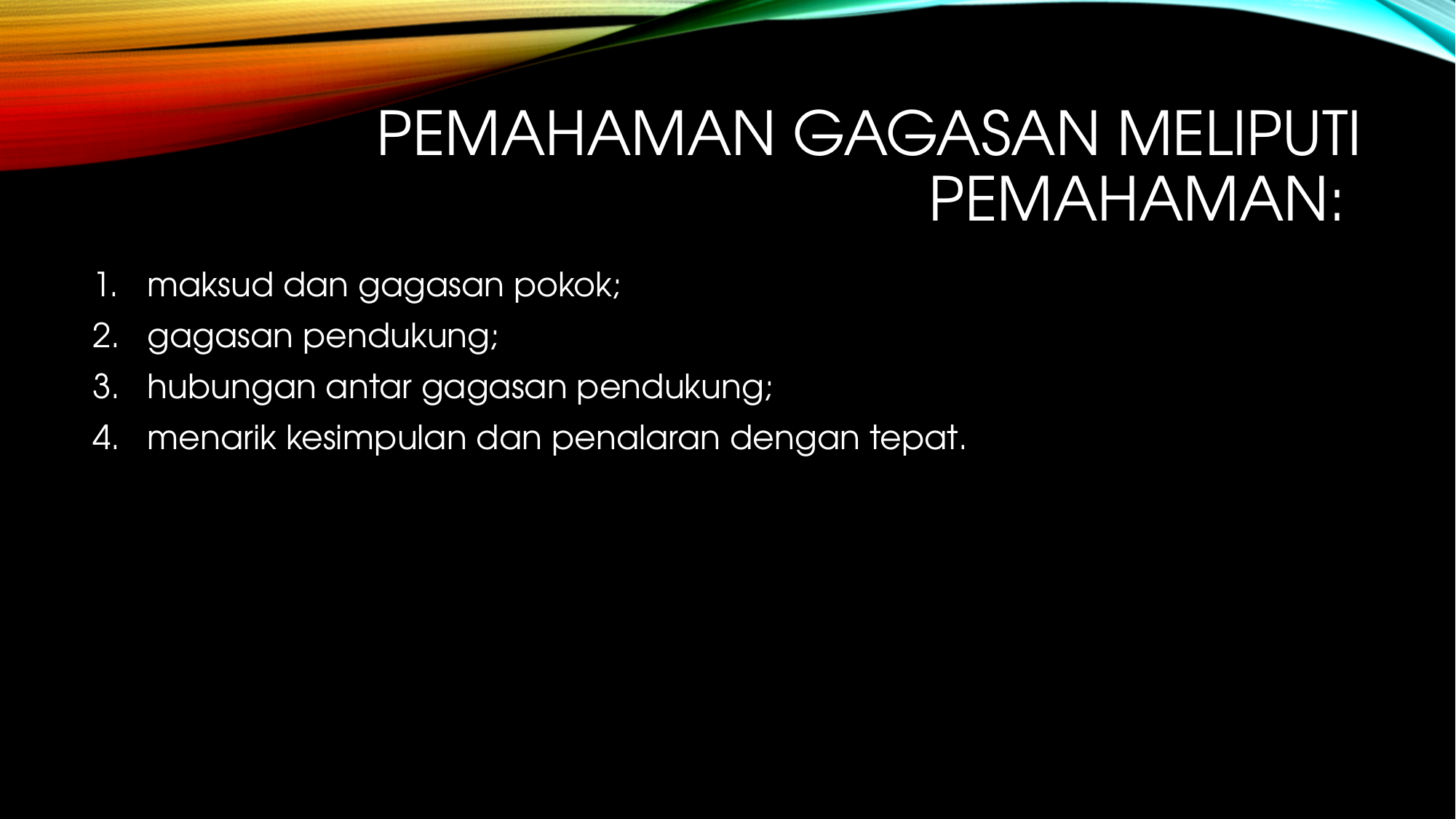

# Pemahaman gagasan meliputi pemahaman:
maksud dan gagasan pokok;
gagasan pendukung;
hubungan antar gagasan pendukung;
menarik kesimpulan dan penalaran dengan tepat.